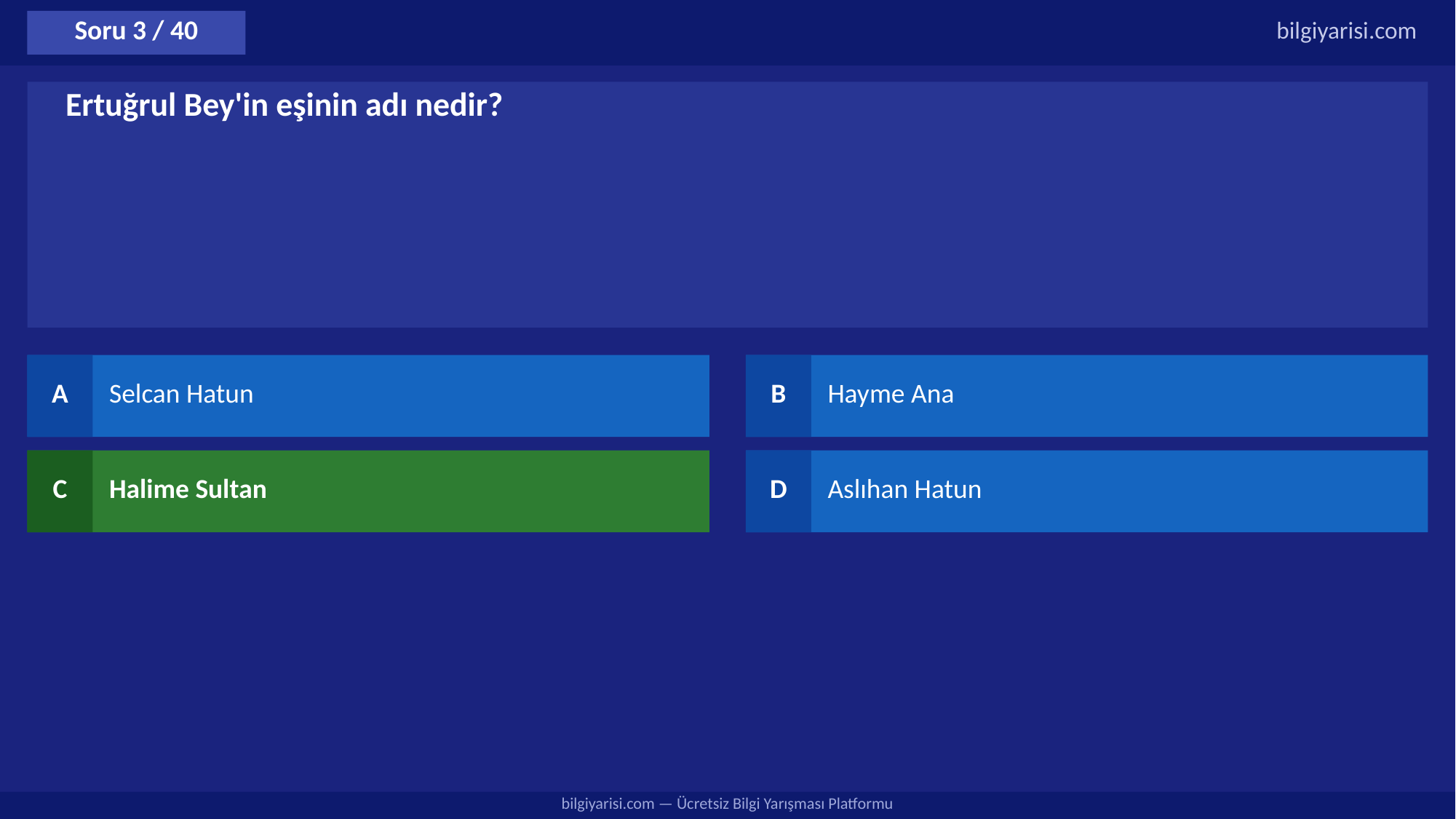

Soru 3 / 40
bilgiyarisi.com

Ertuğrul Bey'in eşinin adı nedir?

A
Selcan Hatun

B
Hayme Ana

C
Halime Sultan

D
Aslıhan Hatun
bilgiyarisi.com — Ücretsiz Bilgi Yarışması Platformu